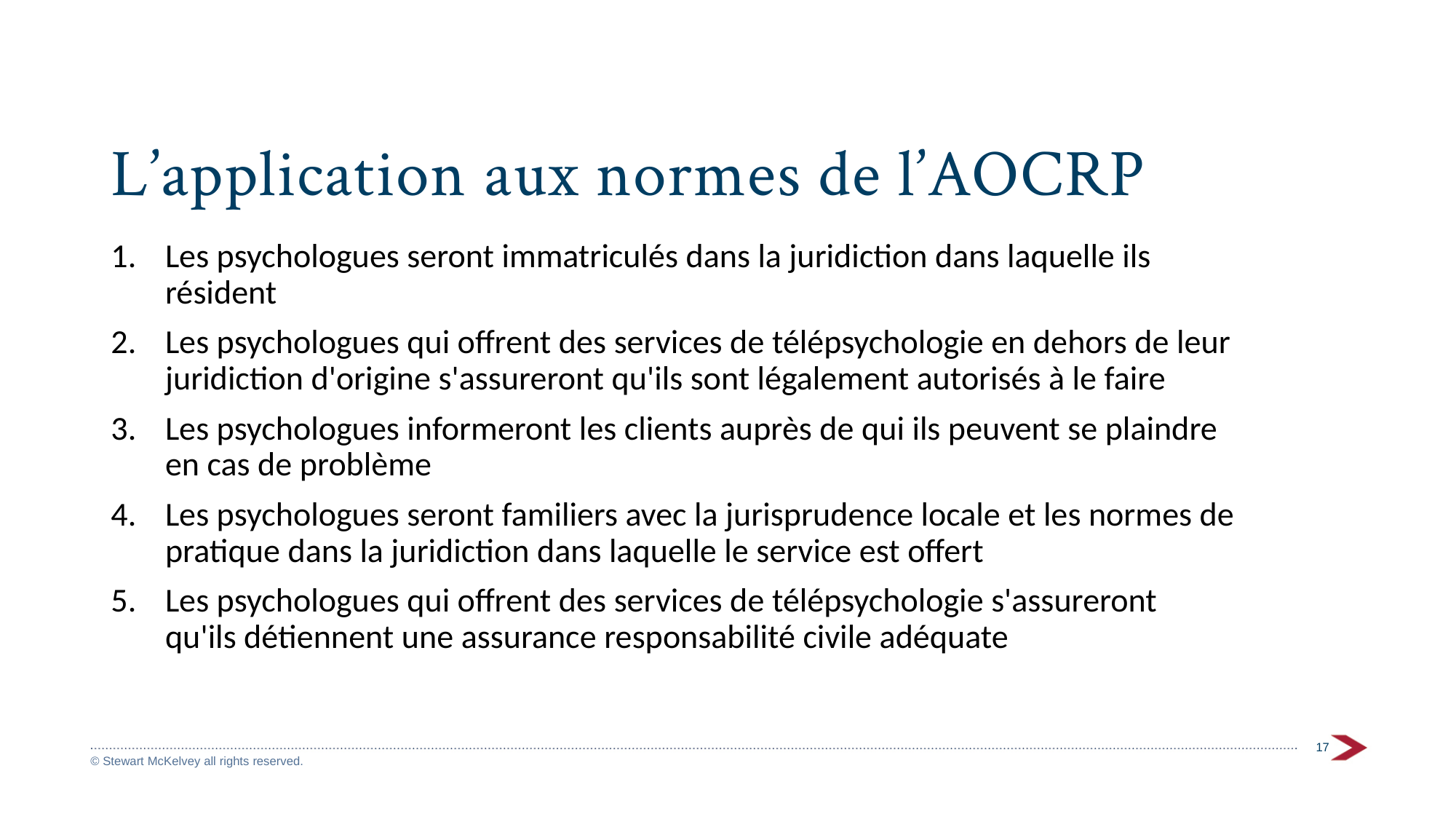

# L’application aux normes de l’AOCRP
Les psychologues seront immatriculés dans la juridiction dans laquelle ils résident
Les psychologues qui offrent des services de télépsychologie en dehors de leur juridiction d'origine s'assureront qu'ils sont légalement autorisés à le faire
Les psychologues informeront les clients auprès de qui ils peuvent se plaindre en cas de problème
Les psychologues seront familiers avec la jurisprudence locale et les normes de pratique dans la juridiction dans laquelle le service est offert
Les psychologues qui offrent des services de télépsychologie s'assureront qu'ils détiennent une assurance responsabilité civile adéquate